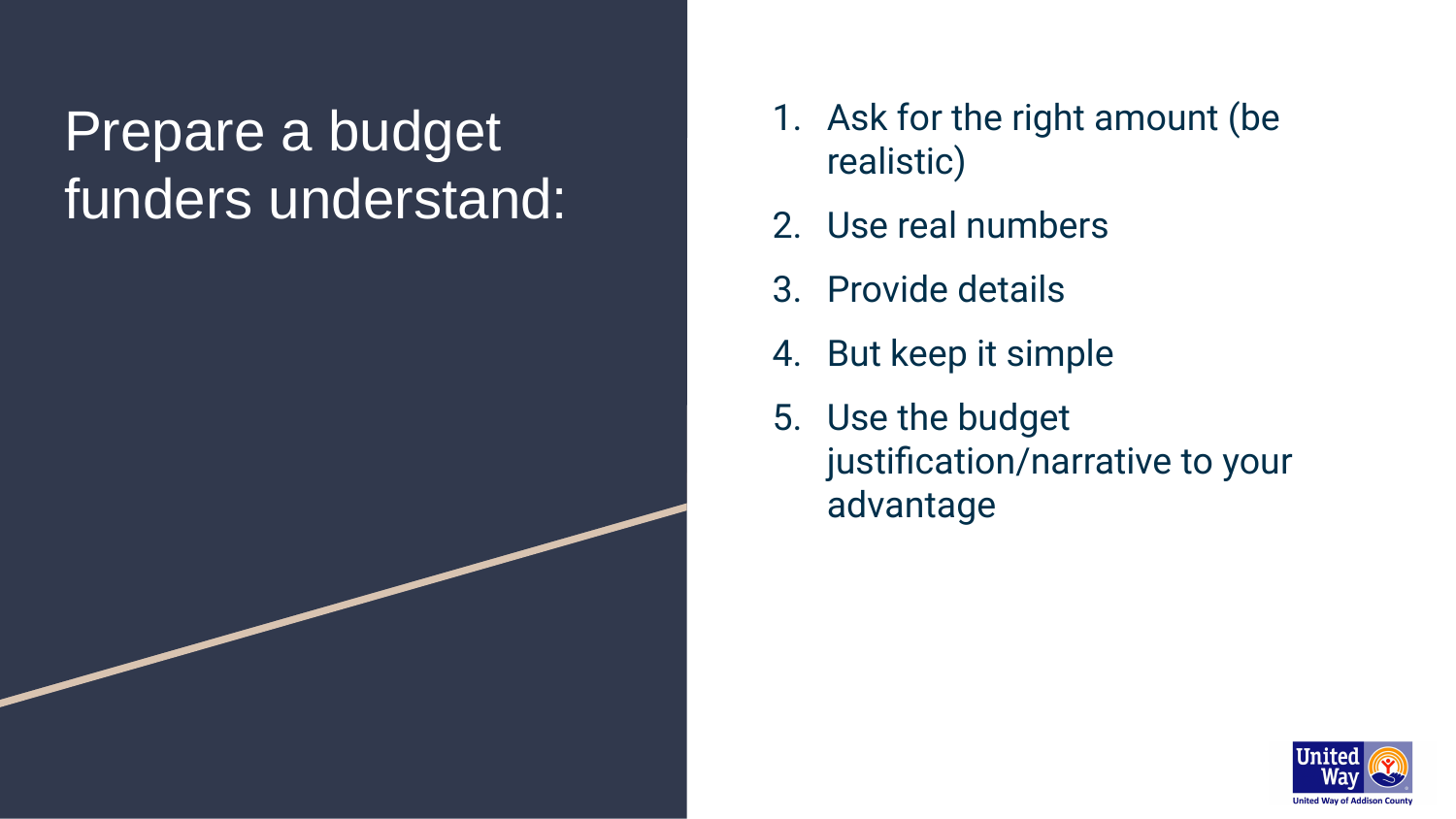

# Prepare a budget funders understand:
Ask for the right amount (be realistic)
Use real numbers
Provide details
But keep it simple
Use the budget justification/narrative to your advantage